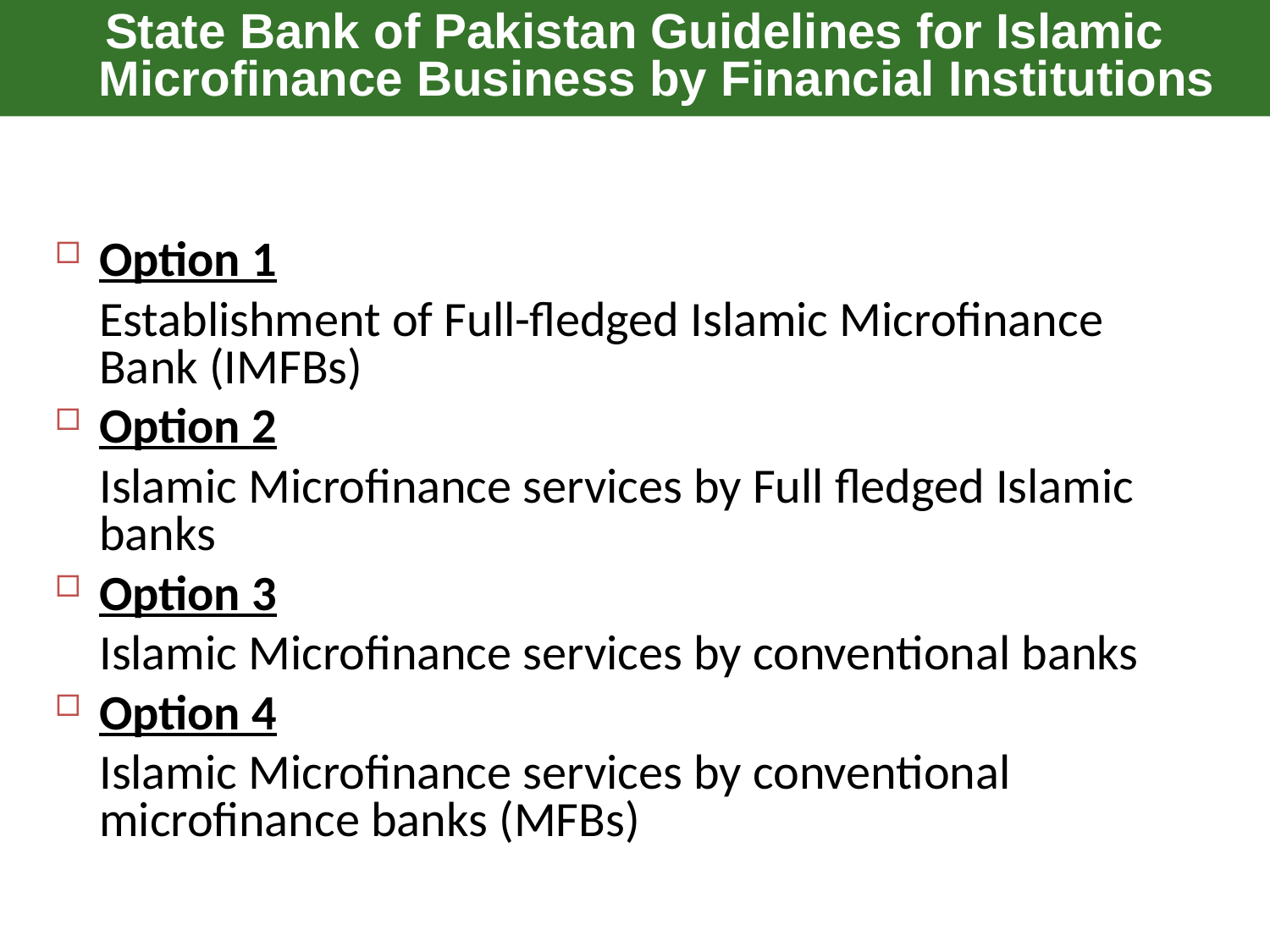

State Bank of Pakistan Guidelines for Islamic Microfinance Business by Financial Institutions

Option 1
	Establishment of Full-fledged Islamic Microfinance Bank (IMFBs)
Option 2
	Islamic Microfinance services by Full fledged Islamic banks
Option 3
	Islamic Microfinance services by conventional banks
Option 4
	Islamic Microfinance services by conventional microfinance banks (MFBs)